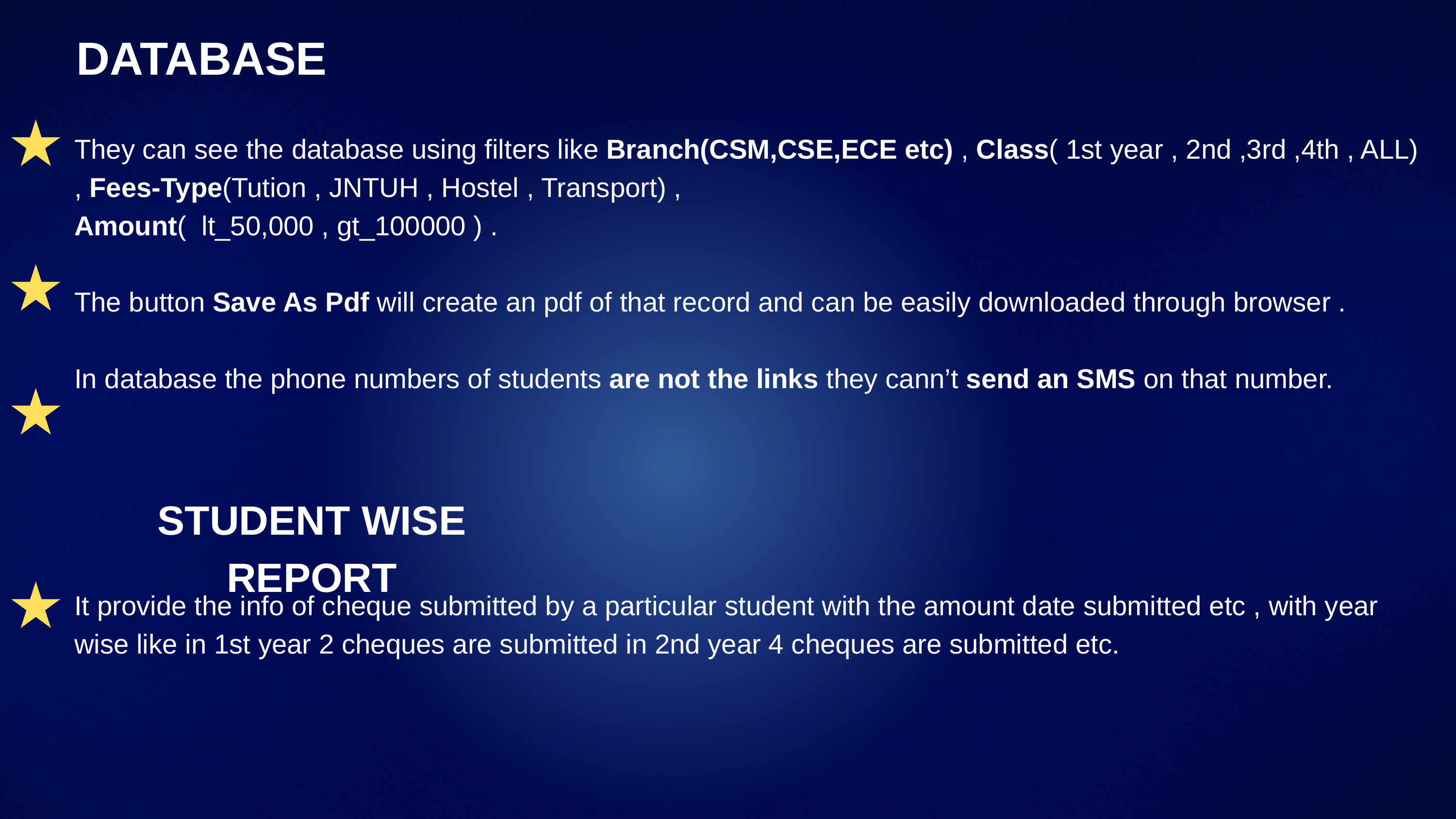

DATABASE

They can see the database using filters like Branch(CSM,CSE,ECE etc) , Class( 1st year , 2nd ,3rd ,4th , ALL) , Fees-Type(Tution , JNTUH , Hostel , Transport) ,
Amount(  lt_50,000 , gt_100000 ) .

The button Save As Pdf will create an pdf of that record and can be easily downloaded through browser .

In database the phone numbers of students are not the links they cann’t send an SMS on that number.

STUDENT WISE REPORT

It provide the info of cheque submitted by a particular student with the amount date submitted etc , with year wise like in 1st year 2 cheques are submitted in 2nd year 4 cheques are submitted etc.